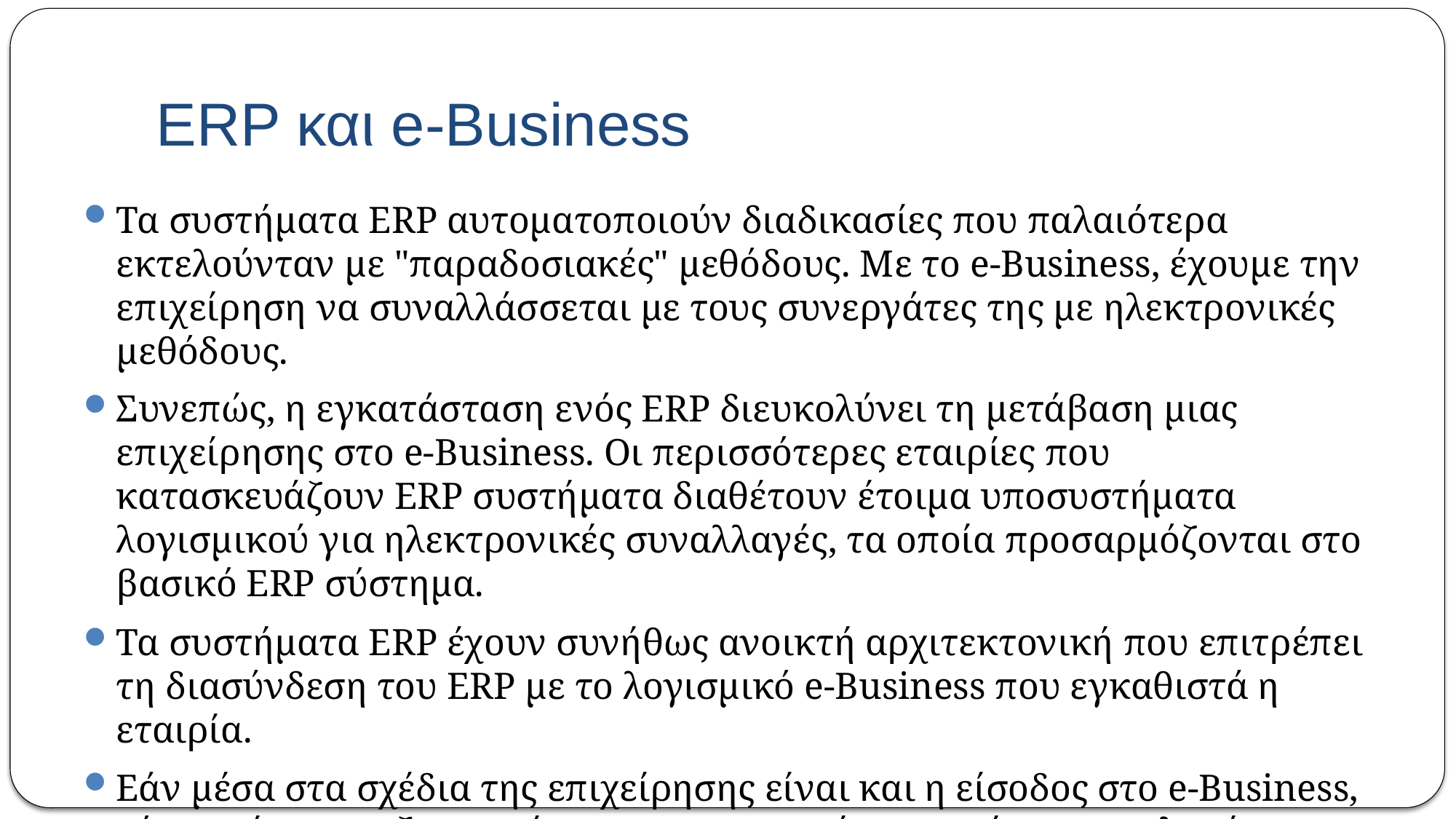

# ERP και e-Business
Τα συστήματα ERP αυτοματοποιούν διαδικασίες που παλαιότερα εκτελούνταν με "παραδοσιακές" μεθόδους. Με το e-Business, έχουμε την επιχείρηση να συναλλάσσεται με τους συνεργάτες της με ηλεκτρονικές μεθόδους.
Συνεπώς, η εγκατάσταση ενός ERP διευκολύνει τη μετάβαση μιας επιχείρησης στο e-Business. Οι περισσότερες εταιρίες που κατασκευάζουν ERP συστήματα διαθέτουν έτοιμα υποσυστήματα λογισμικού για ηλεκτρονικές συναλλαγές, τα οποία προσαρμόζονται στο βασικό ERP σύστημα.
Τα συστήματα ERP έχουν συνήθως ανοικτή αρχιτεκτονική που επιτρέπει τη διασύνδεση του ERP με το λογισμικό e-Business που εγκαθιστά η εταιρία.
Εάν μέσα στα σχέδια της επιχείρησης είναι και η είσοδος στο e-Business, τότε πρέπει να εξεταστεί και η συγκεκριμένη πτυχή στην επιλογή του συστήματος ERP.